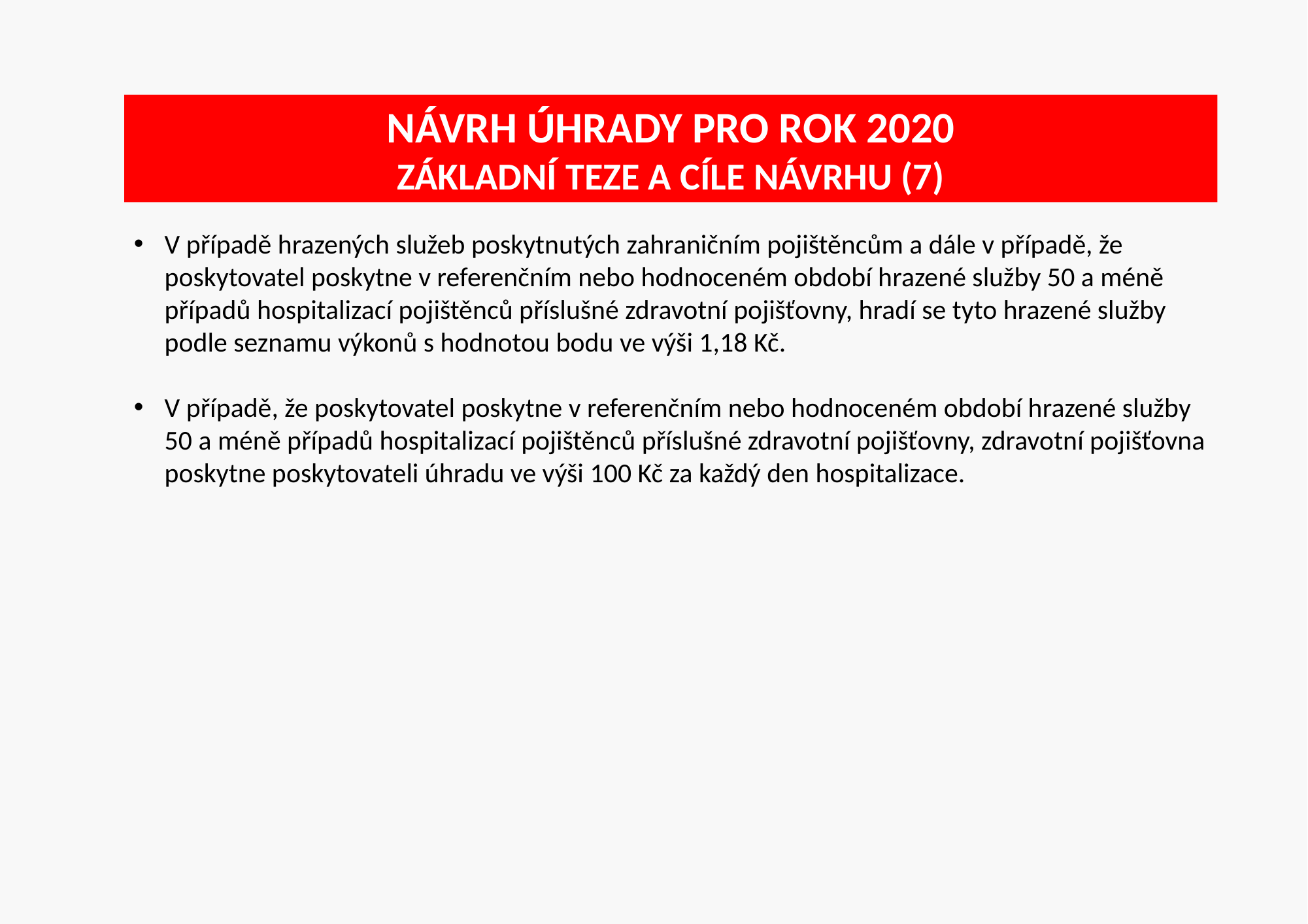

# Návrh úhrady pro rok 2020 základní teze a cíle návrhu (7)
V případě hrazených služeb poskytnutých zahraničním pojištěncům a dále v případě, že poskytovatel poskytne v referenčním nebo hodnoceném období hrazené služby 50 a méně případů hospitalizací pojištěnců příslušné zdravotní pojišťovny, hradí se tyto hrazené služby podle seznamu výkonů s hodnotou bodu ve výši 1,18 Kč.

V případě, že poskytovatel poskytne v referenčním nebo hodnoceném období hrazené služby 50 a méně případů hospitalizací pojištěnců příslušné zdravotní pojišťovny, zdravotní pojišťovna poskytne poskytovateli úhradu ve výši 100 Kč za každý den hospitalizace.

11